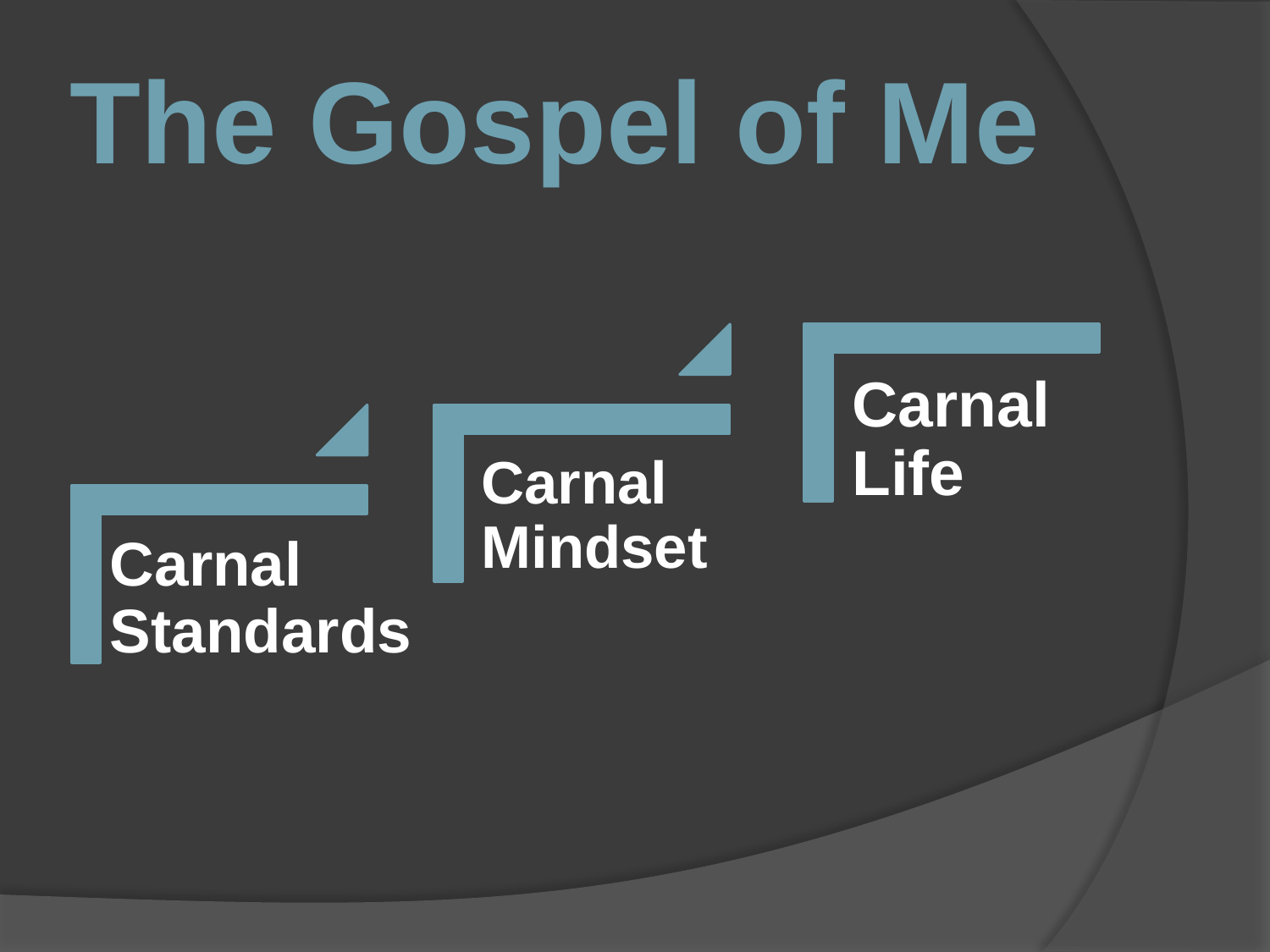

# The Gospel of Me
Carnal Standards
Carnal Mindset
Carnal Life